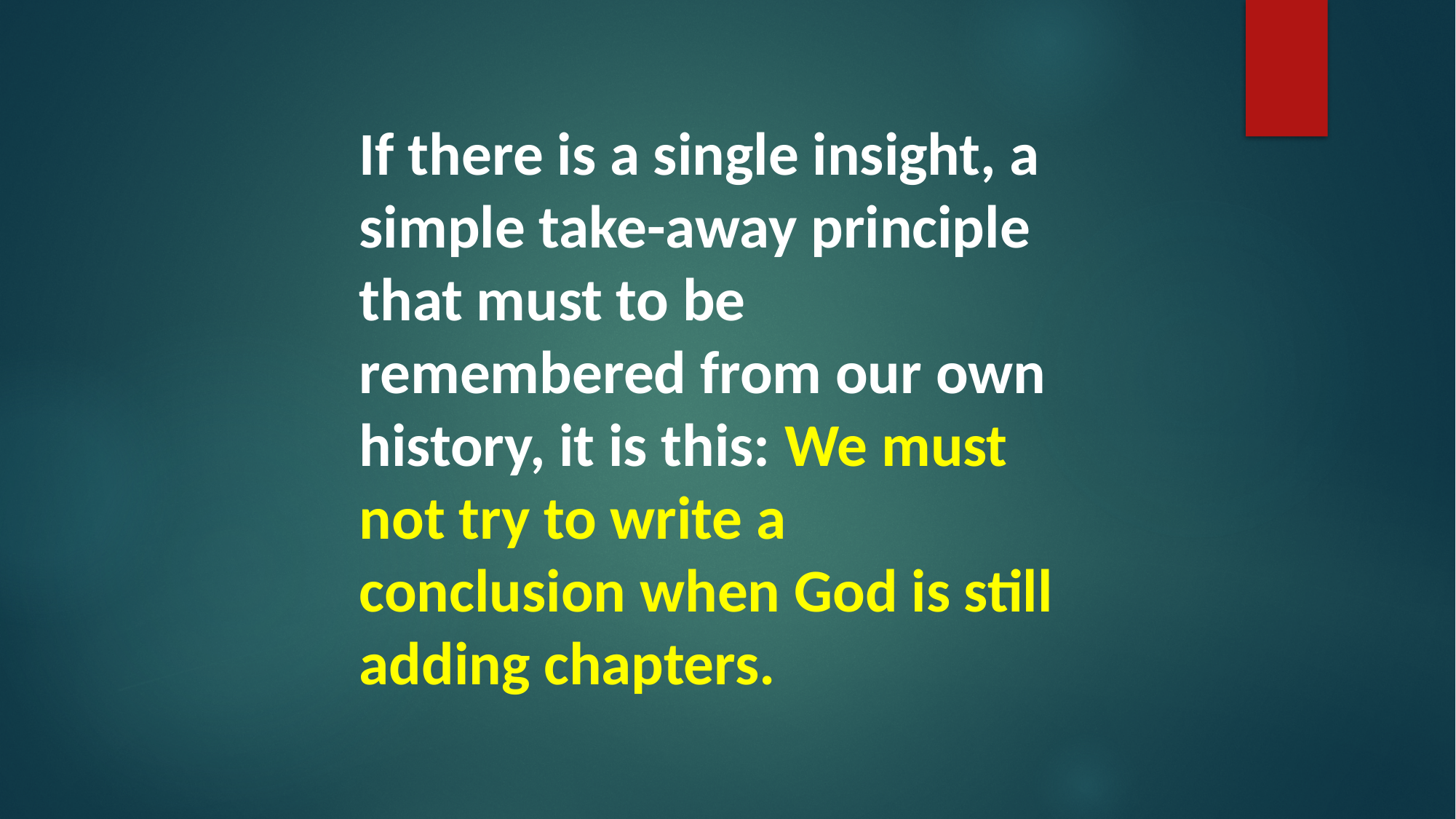

If there is a single insight, a simple take-away principle that must to be remembered from our own history, it is this: We must not try to write a conclusion when God is still adding chapters.